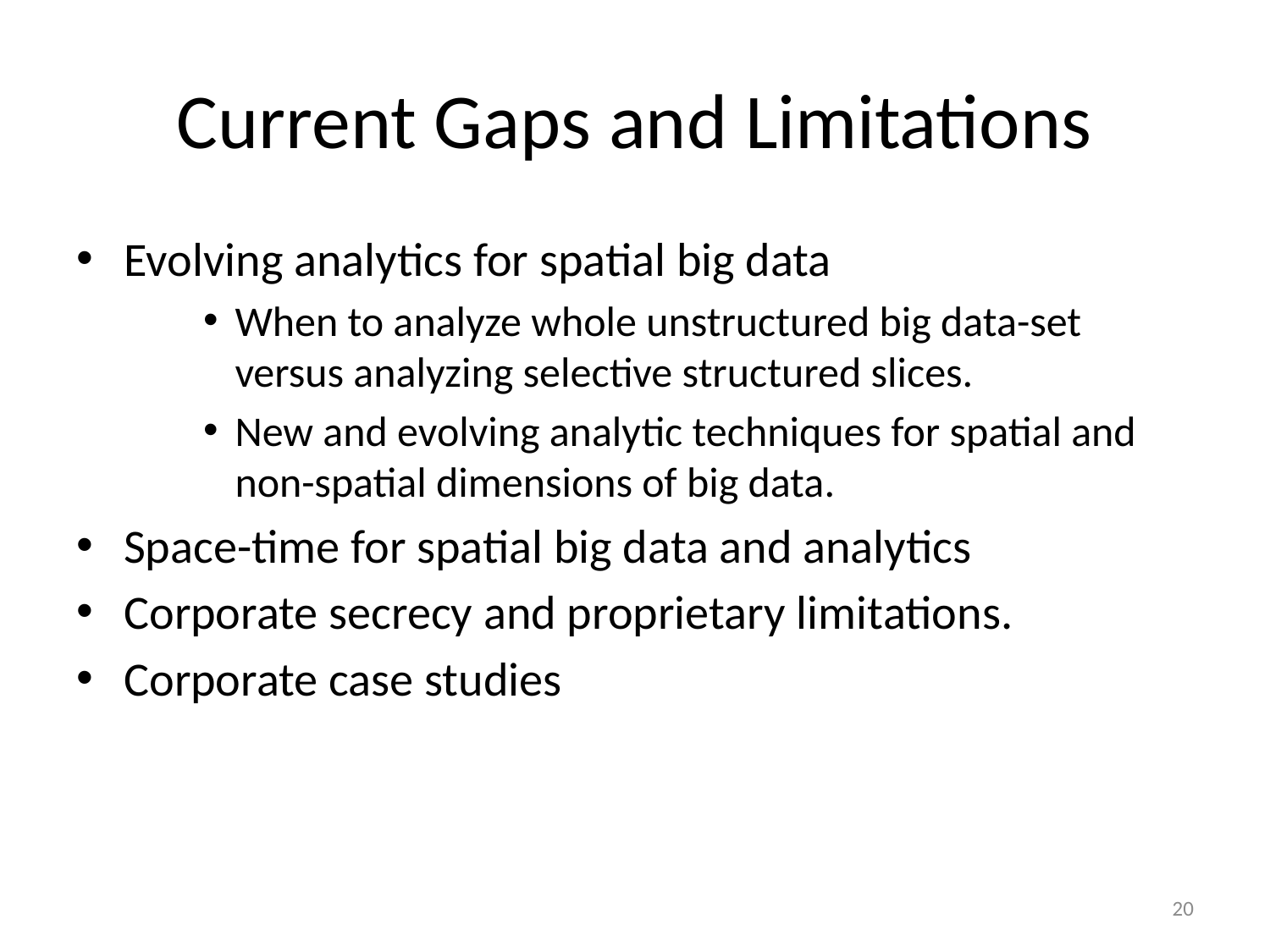

# Current Gaps and Limitations
Evolving analytics for spatial big data
When to analyze whole unstructured big data-set versus analyzing selective structured slices.
New and evolving analytic techniques for spatial and non-spatial dimensions of big data.
Space-time for spatial big data and analytics
Corporate secrecy and proprietary limitations.
Corporate case studies

20